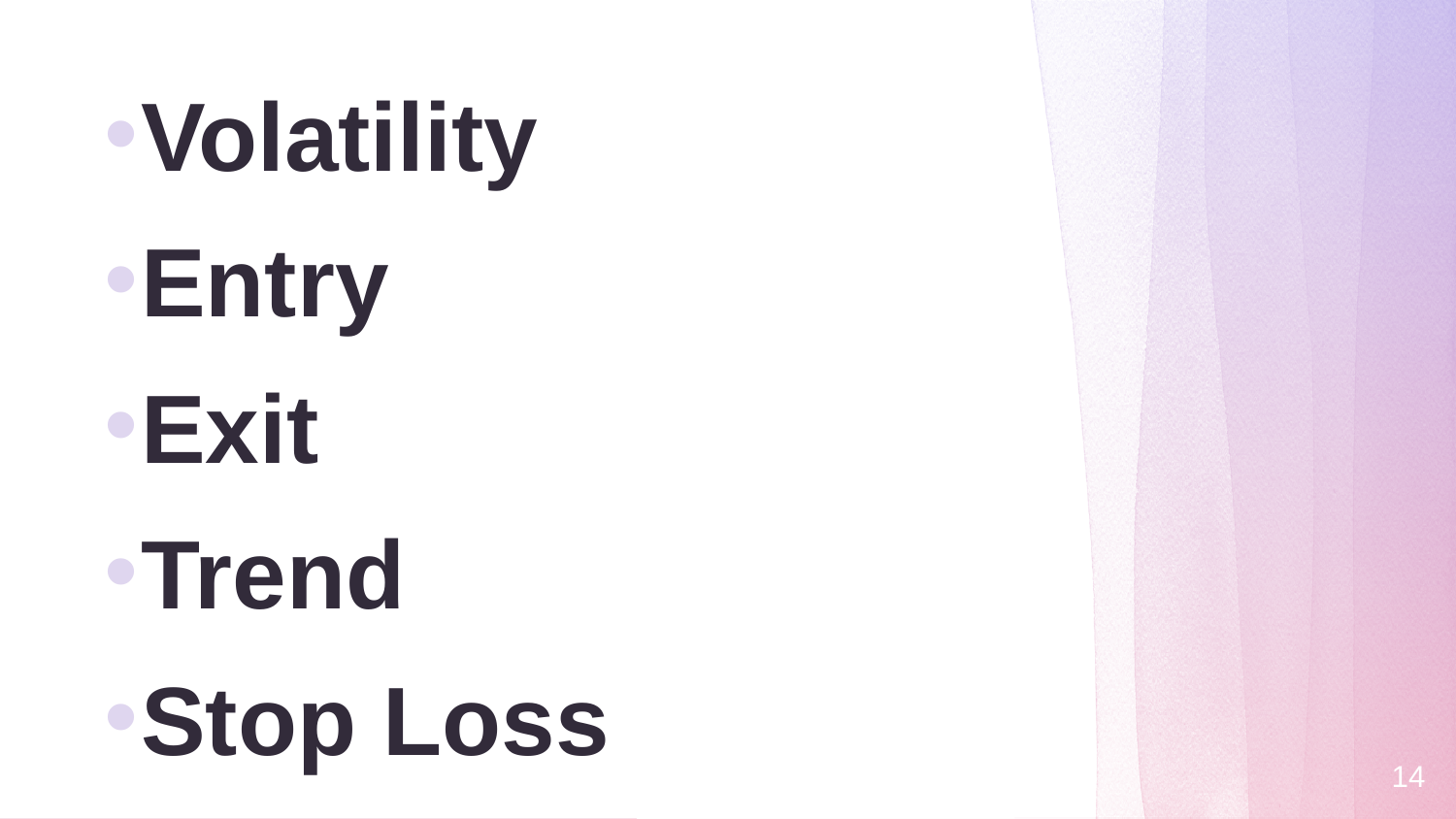

Volatility
Entry
Exit
Trend
Stop Loss

14